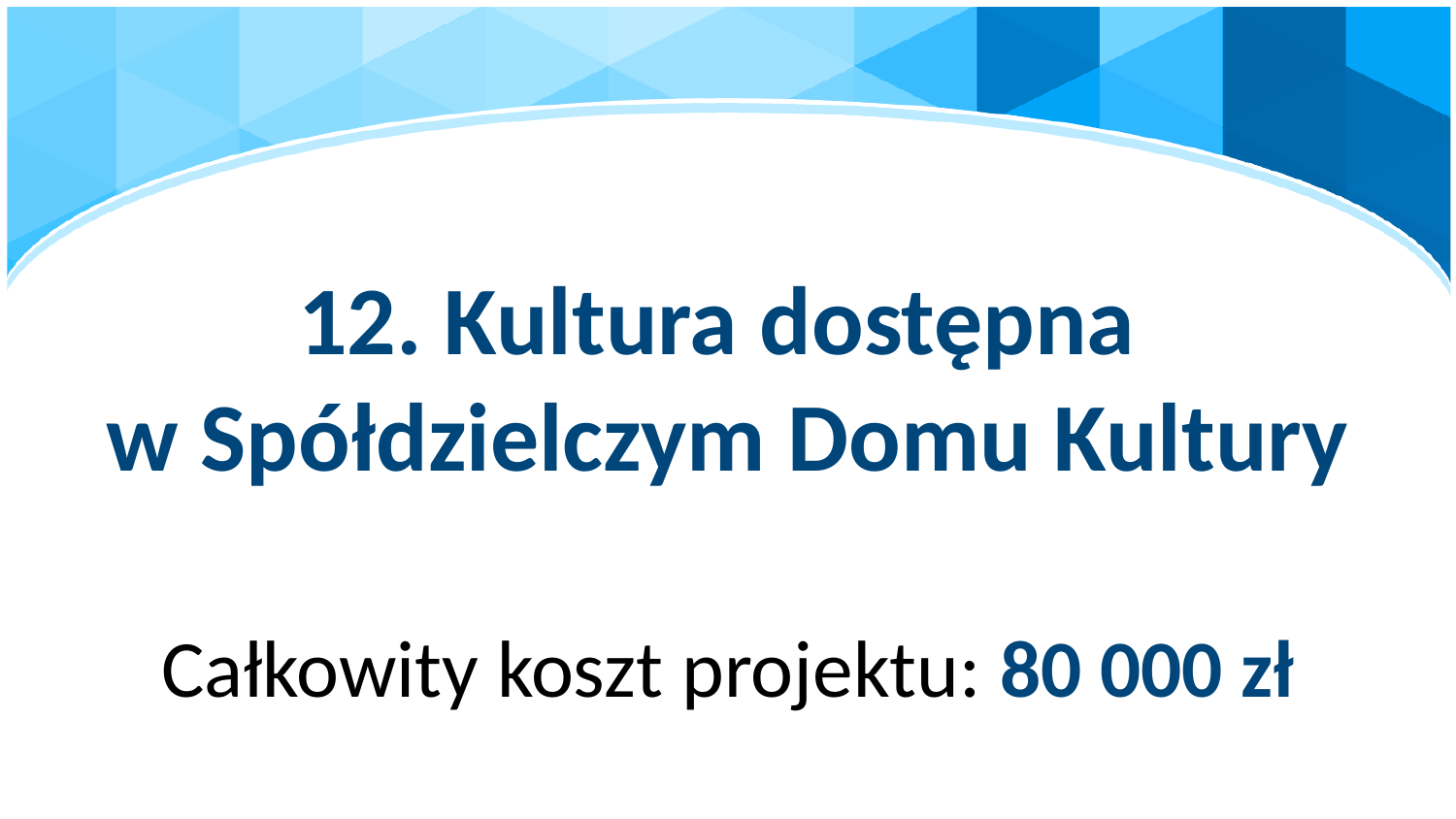

# 12. Kultura dostępna w Spółdzielczym Domu Kultury
Całkowity koszt projektu: 80 000 zł